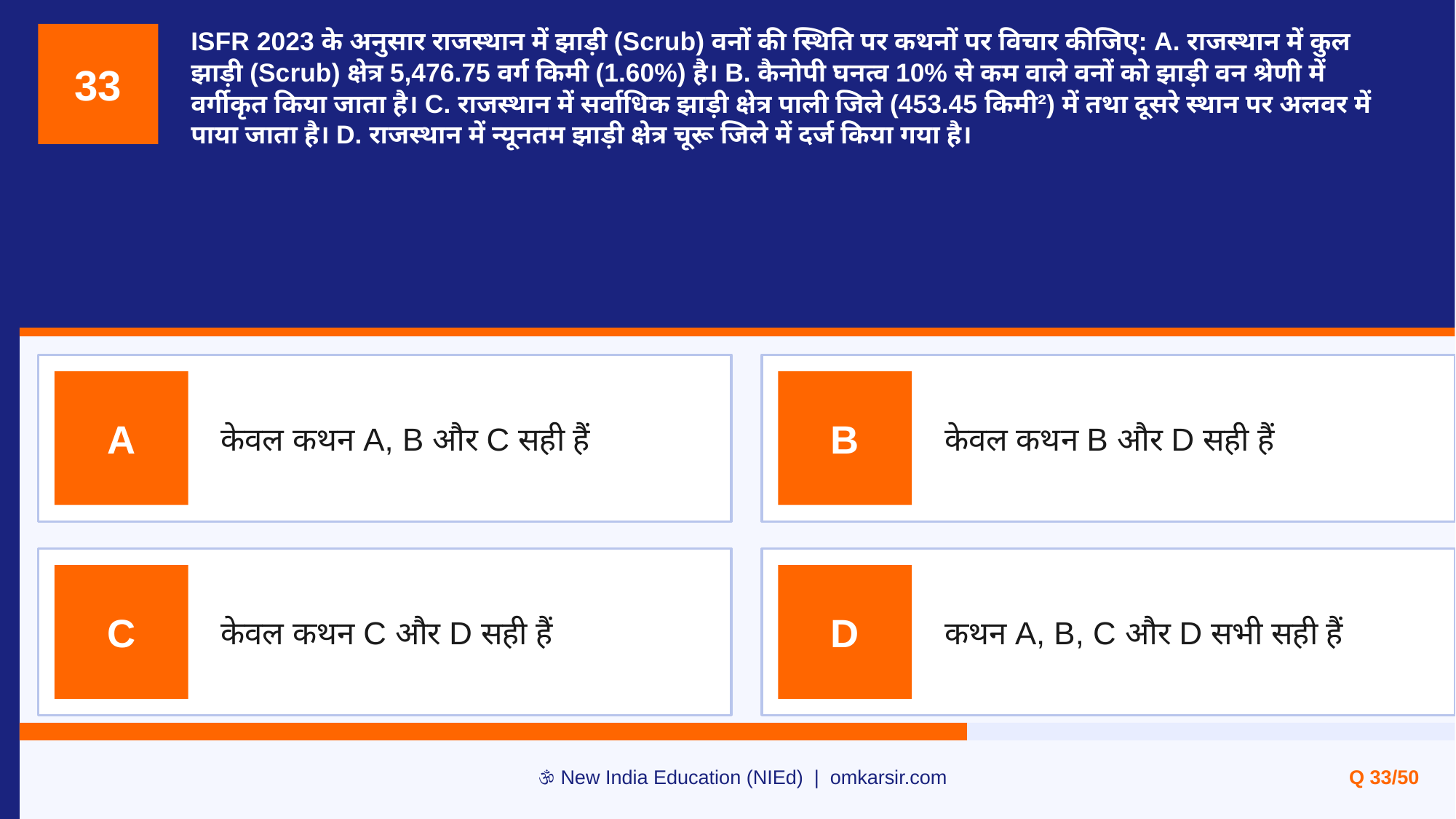

ISFR 2023 के अनुसार राजस्थान में झाड़ी (Scrub) वनों की स्थिति पर कथनों पर विचार कीजिए: A. राजस्थान में कुल झाड़ी (Scrub) क्षेत्र 5,476.75 वर्ग किमी (1.60%) है। B. कैनोपी घनत्व 10% से कम वाले वनों को झाड़ी वन श्रेणी में वर्गीकृत किया जाता है। C. राजस्थान में सर्वाधिक झाड़ी क्षेत्र पाली जिले (453.45 किमी²) में तथा दूसरे स्थान पर अलवर में पाया जाता है। D. राजस्थान में न्यूनतम झाड़ी क्षेत्र चूरू जिले में दर्ज किया गया है।
33

केवल कथन A, B और C सही हैं
केवल कथन B और D सही हैं
A
B

केवल कथन C और D सही हैं
कथन A, B, C और D सभी सही हैं
C
D

🕉️ New India Education (NIEd)  |  omkarsir.com
Q 33/50